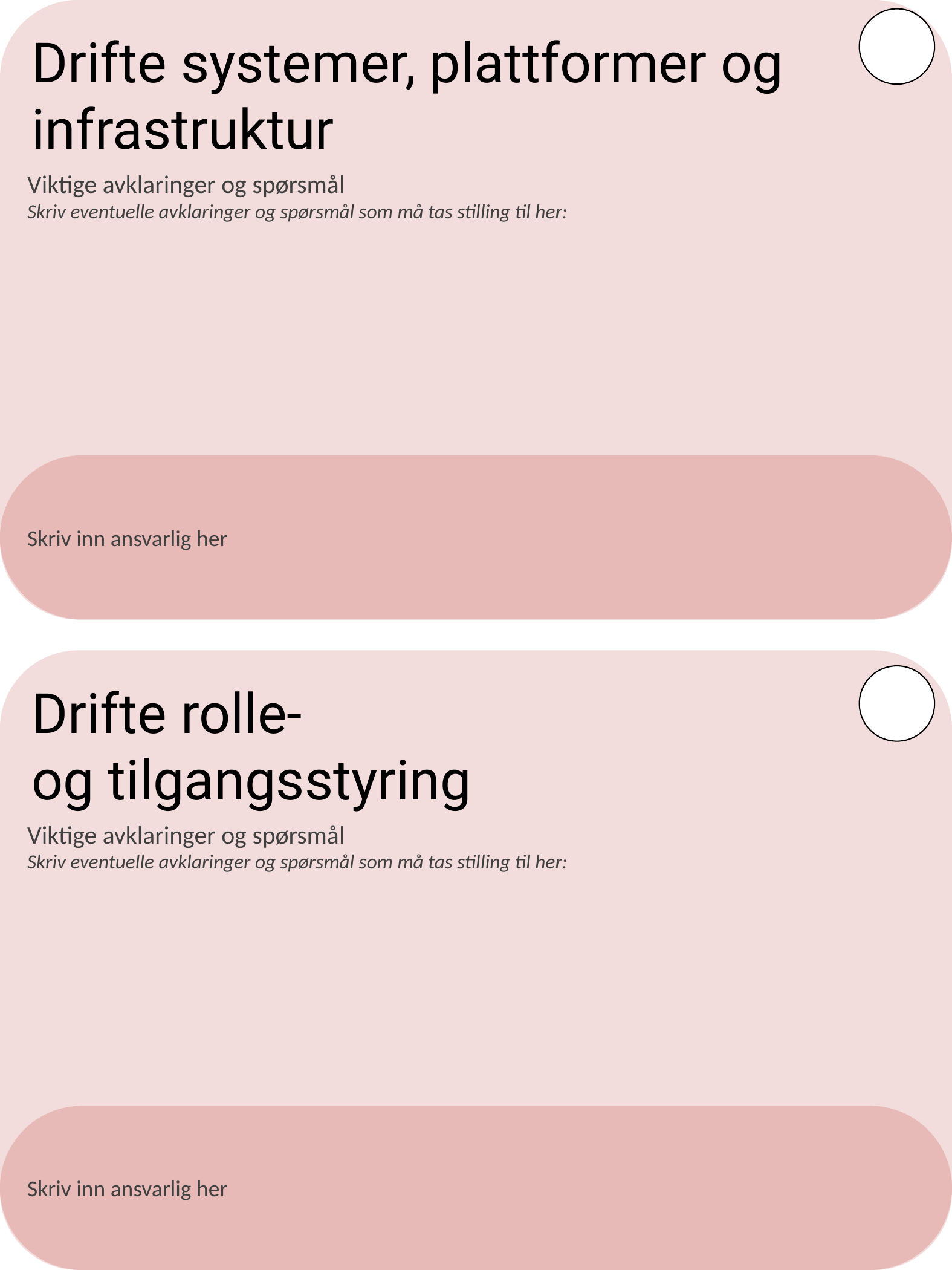

Drifte systemer, plattformer og infrastruktur

Viktige avklaringer og spørsmål
Skriv eventuelle avklaringer og spørsmål som må tas stilling til her:

Skriv inn ansvarlig her
Drifte rolle-
og tilgangsstyring

Viktige avklaringer og spørsmål
Skriv eventuelle avklaringer og spørsmål som må tas stilling til her:

Skriv inn ansvarlig her